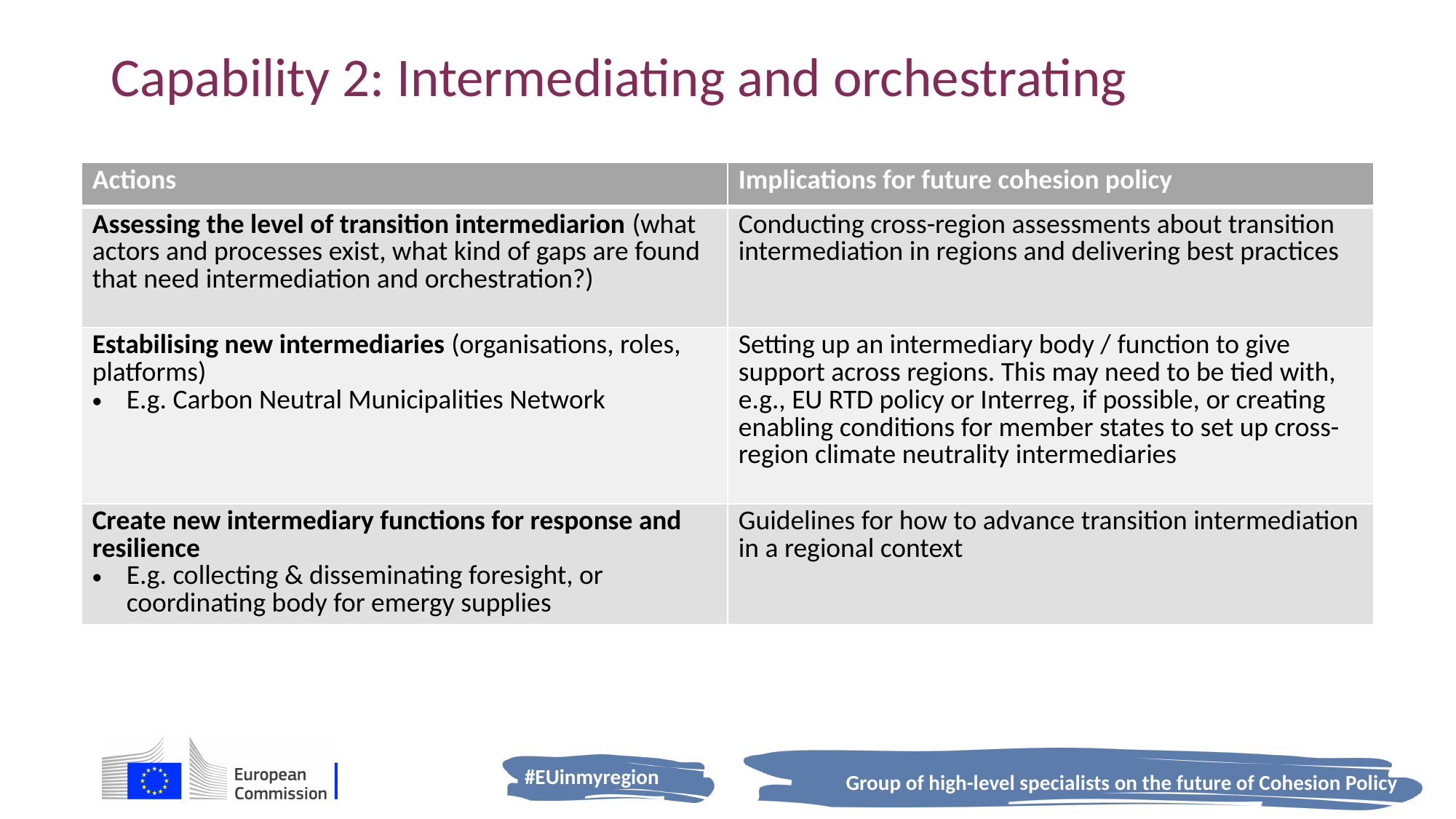

# Capability 2: Intermediating and orchestrating
| Actions | Implications for future cohesion policy |
| --- | --- |
| Assessing the level of transition intermediarion (what actors and processes exist, what kind of gaps are found that need intermediation and orchestration?) | Conducting cross-region assessments about transition intermediation in regions and delivering best practices |
| Estabilising new intermediaries (organisations, roles, platforms) E.g. Carbon Neutral Municipalities Network | Setting up an intermediary body / function to give support across regions. This may need to be tied with, e.g., EU RTD policy or Interreg, if possible, or creating enabling conditions for member states to set up cross-region climate neutrality intermediaries |
| Create new intermediary functions for response and resilience E.g. collecting & disseminating foresight, or coordinating body for emergy supplies | Guidelines for how to advance transition intermediation in a regional context |